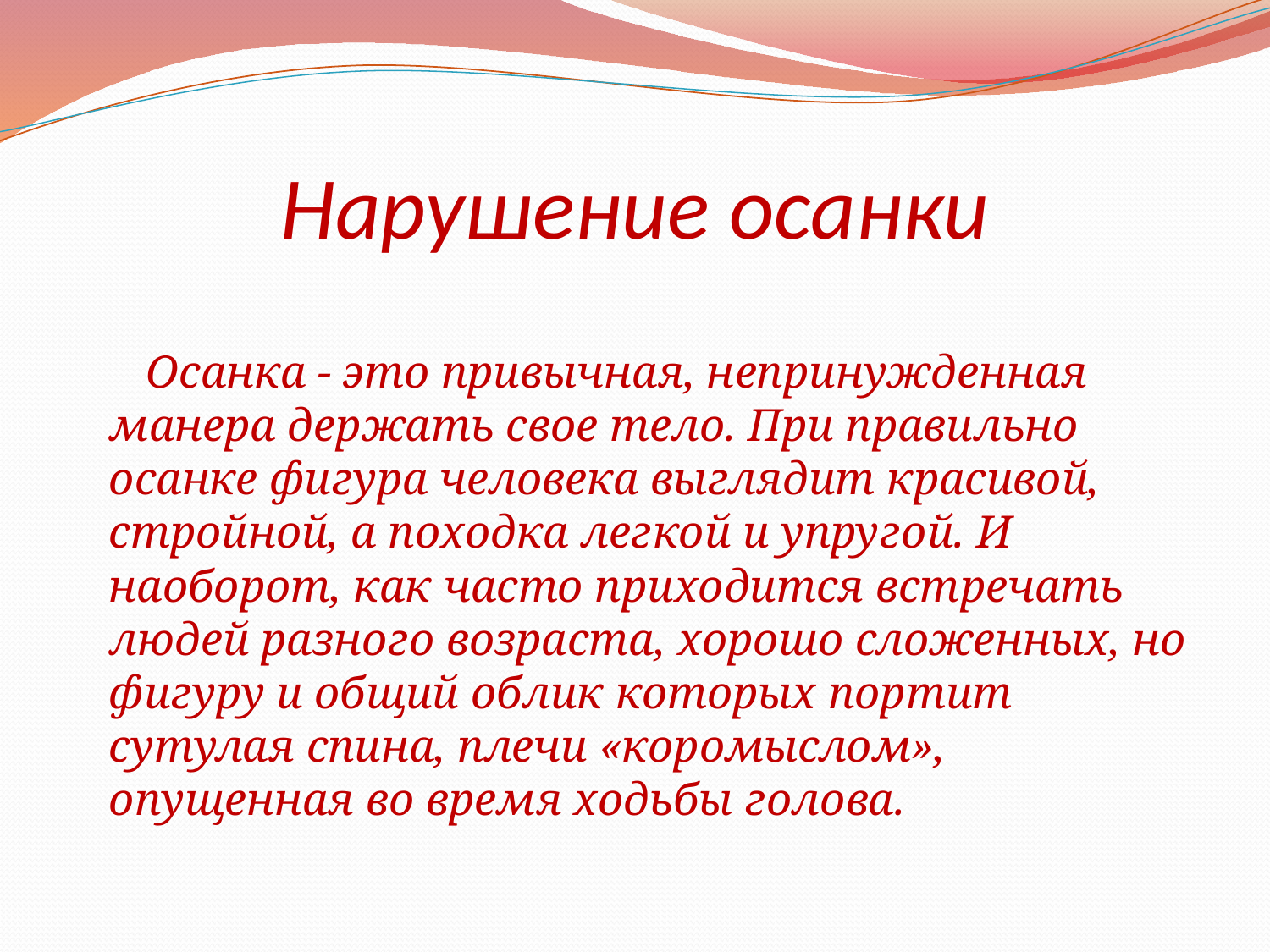

# Нарушение осанки
Осанка - это привычная, непринужденная манера держать свое тело. При правильно осанке фигура человека выглядит красивой, стройной, а походка легкой и упругой. И наоборот, как часто приходится встречать людей разного возраста, хорошо сложенных, но фигуру и общий облик которых портит сутулая спина, плечи «коромыслом», опущенная во время ходьбы голова.